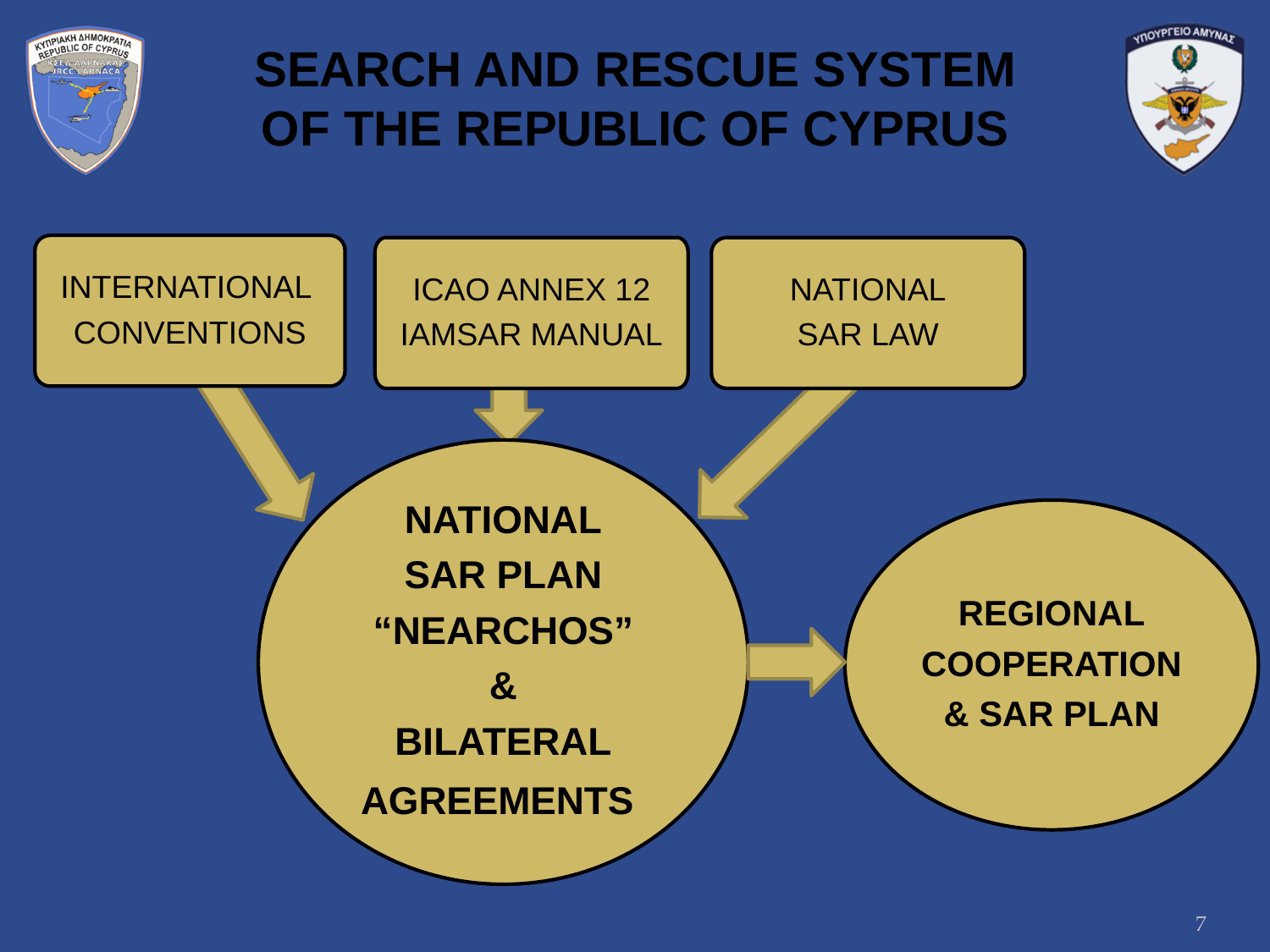

# SEARCH AND RESCUE SYSTEM OF THE REPUBLIC OF CYPRUS
INTERNATIONAL
CONVENTIONS
ICAO ANNEX 12
IAMSAR MANUAL
NATIONAL
SAR LAW

NATIONAL
SAR PLAN
“NEARCHOS”
&
BILATERAL
AGREEMENTS
REGIONAL
COOPERATION
& SAR PLAN

7